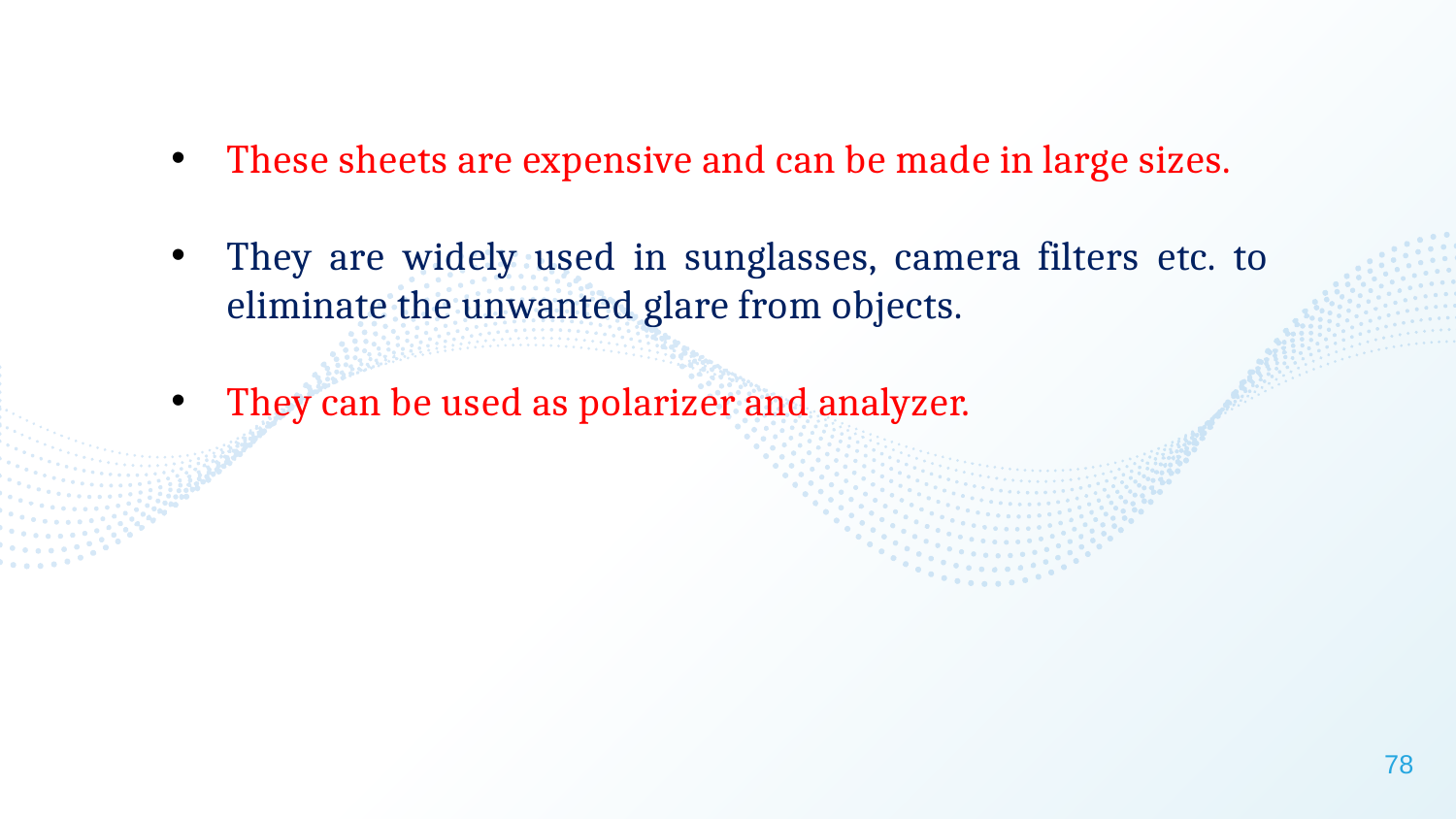

These sheets are expensive and can be made in large sizes.

They are widely used in sunglasses, camera filters etc. to eliminate the unwanted glare from objects.

They can be used as polarizer and analyzer.
78